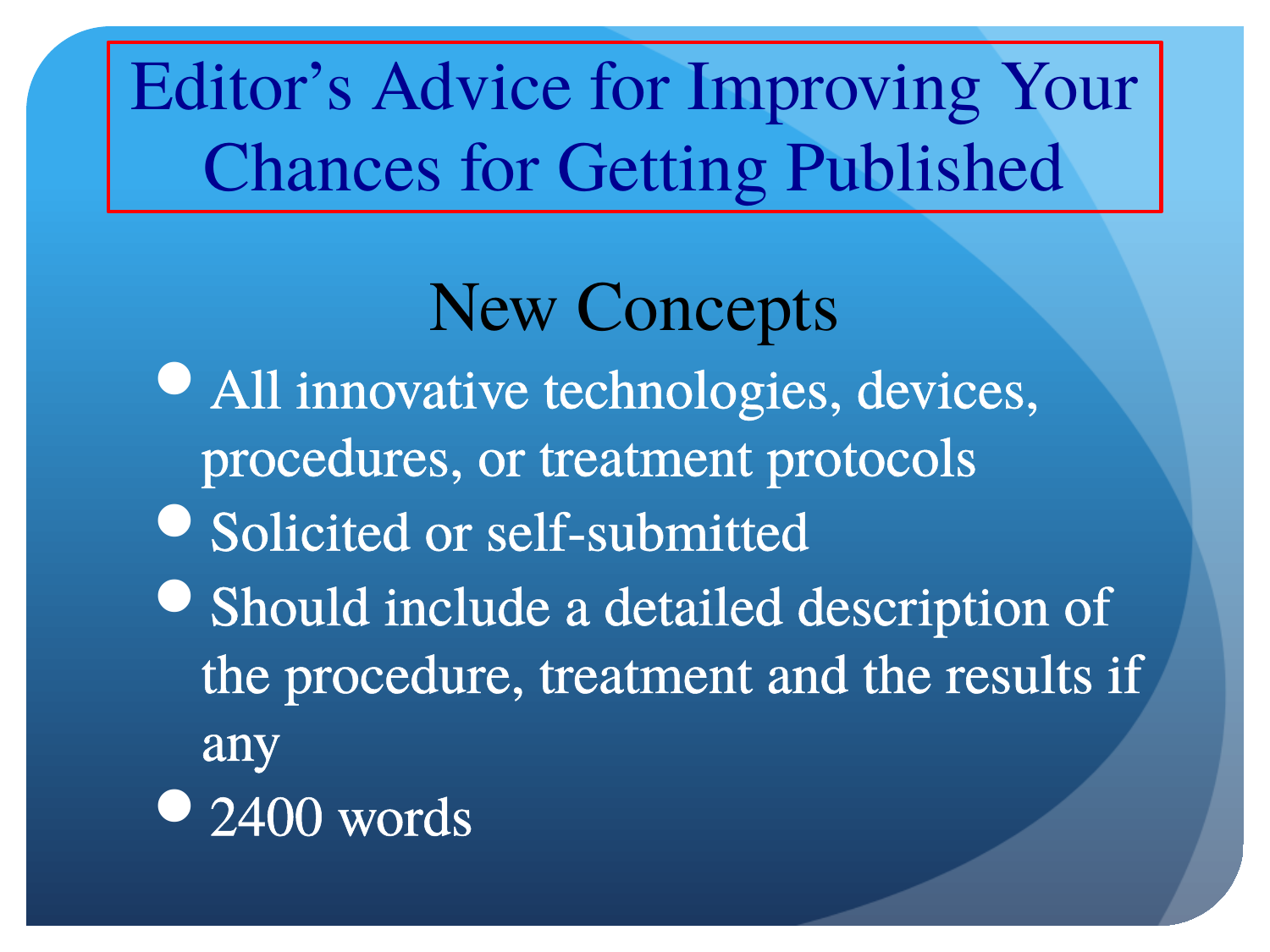

# Editor’s Advice for Improving Your Chances for Getting Published
New Concepts
All innovative technologies, devices, procedures, or treatment protocols
Solicited or self-submitted
Should include a detailed description of the procedure, treatment and the results if any
2400 words